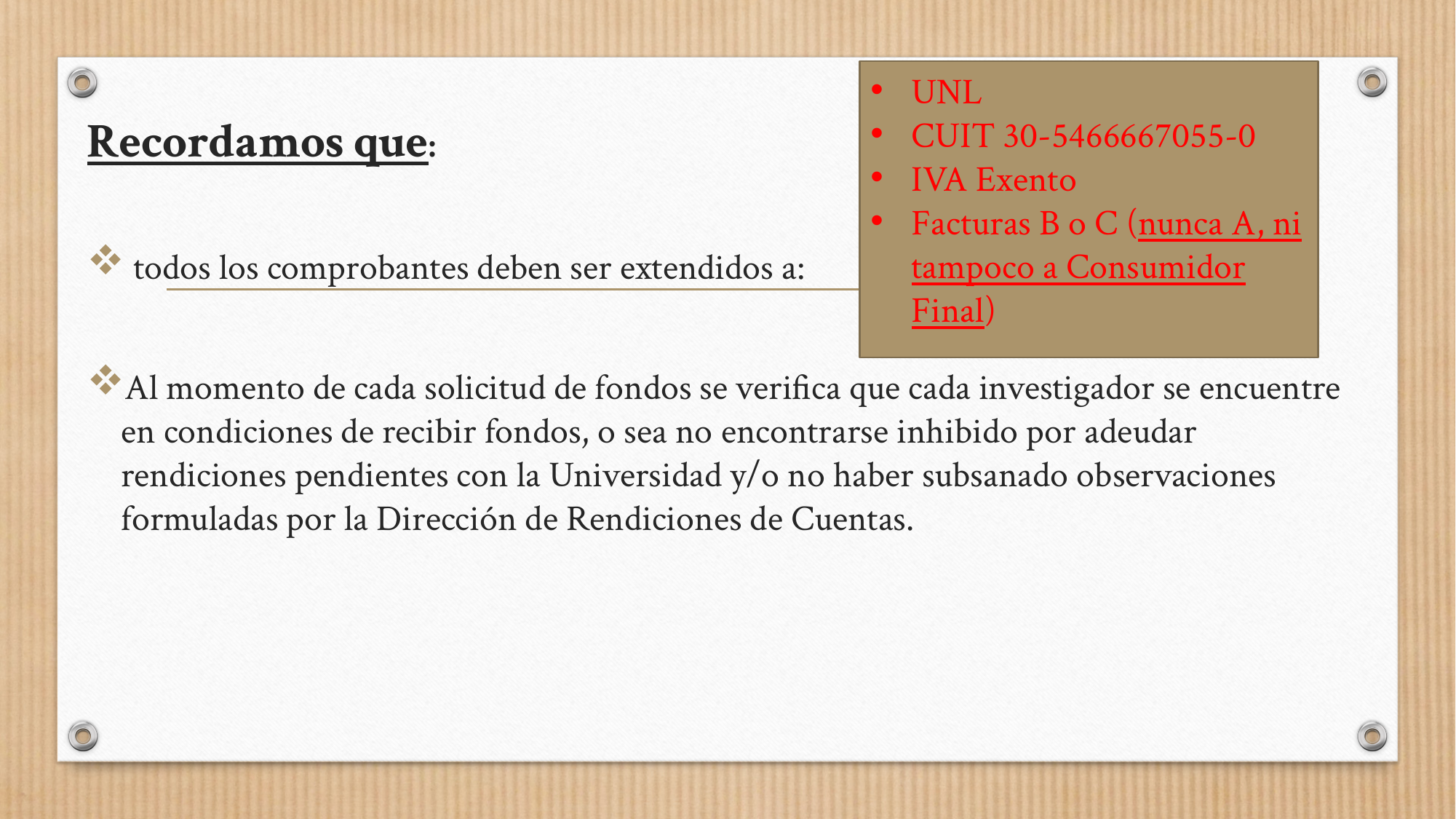

UNL
CUIT 30-5466667055-0
IVA Exento
Facturas B o C (nunca A, ni tampoco a Consumidor Final)

Recordamos que:

 todos los comprobantes deben ser extendidos a:

Al momento de cada solicitud de fondos se verifica que cada investigador se encuentre en condiciones de recibir fondos, o sea no encontrarse inhibido por adeudar rendiciones pendientes con la Universidad y/o no haber subsanado observaciones formuladas por la Dirección de Rendiciones de Cuentas.